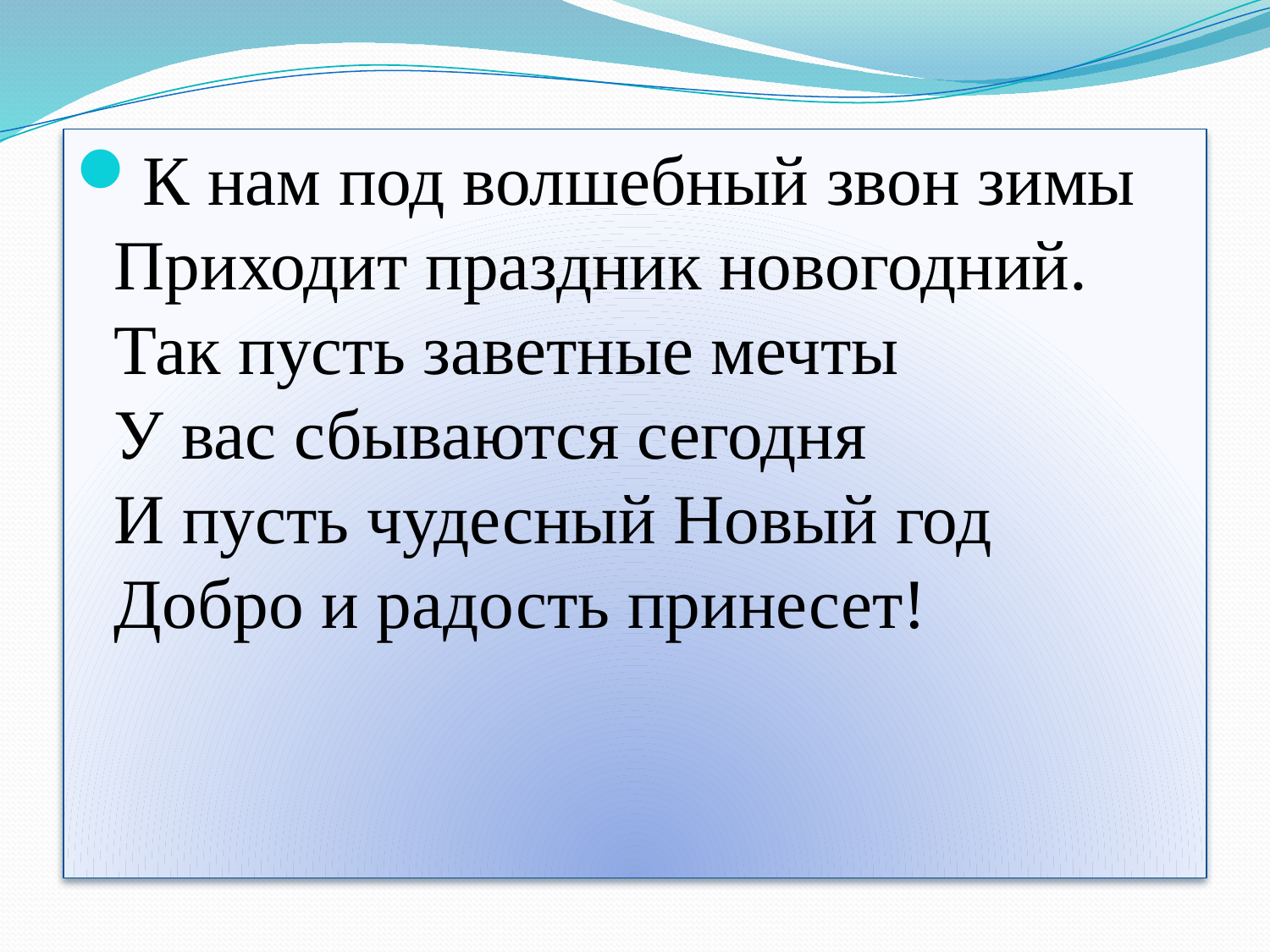

К нам под волшебный звон зимы
Приходит праздник новогодний.
Так пусть заветные мечты
У вас сбываются сегодня
И пусть чудесный Новый год
Добро и радость принесет!